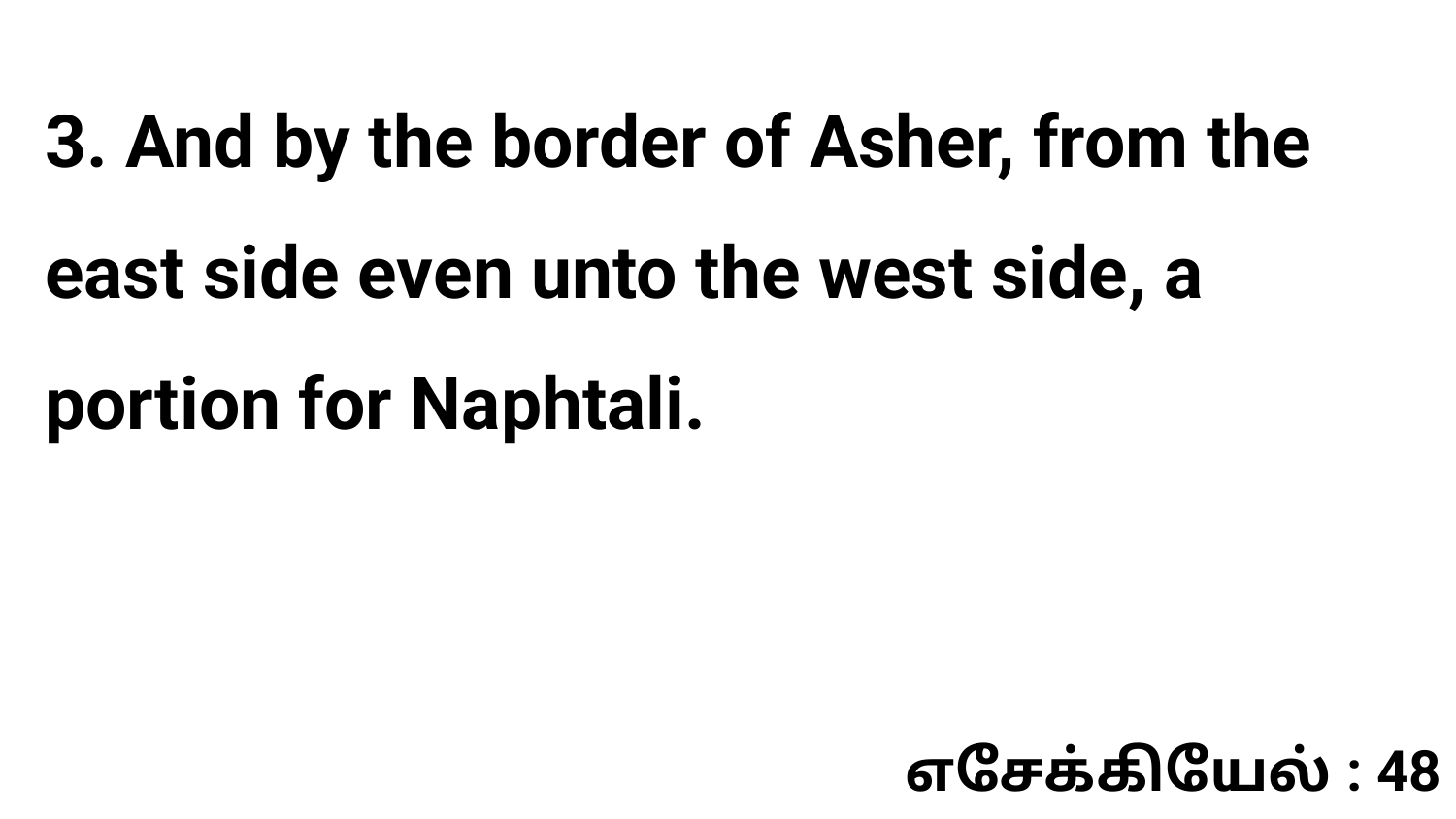

3. And by the border of Asher, from the east side even unto the west side, a portion for Naphtali.
எசேக்கியேல் : 48